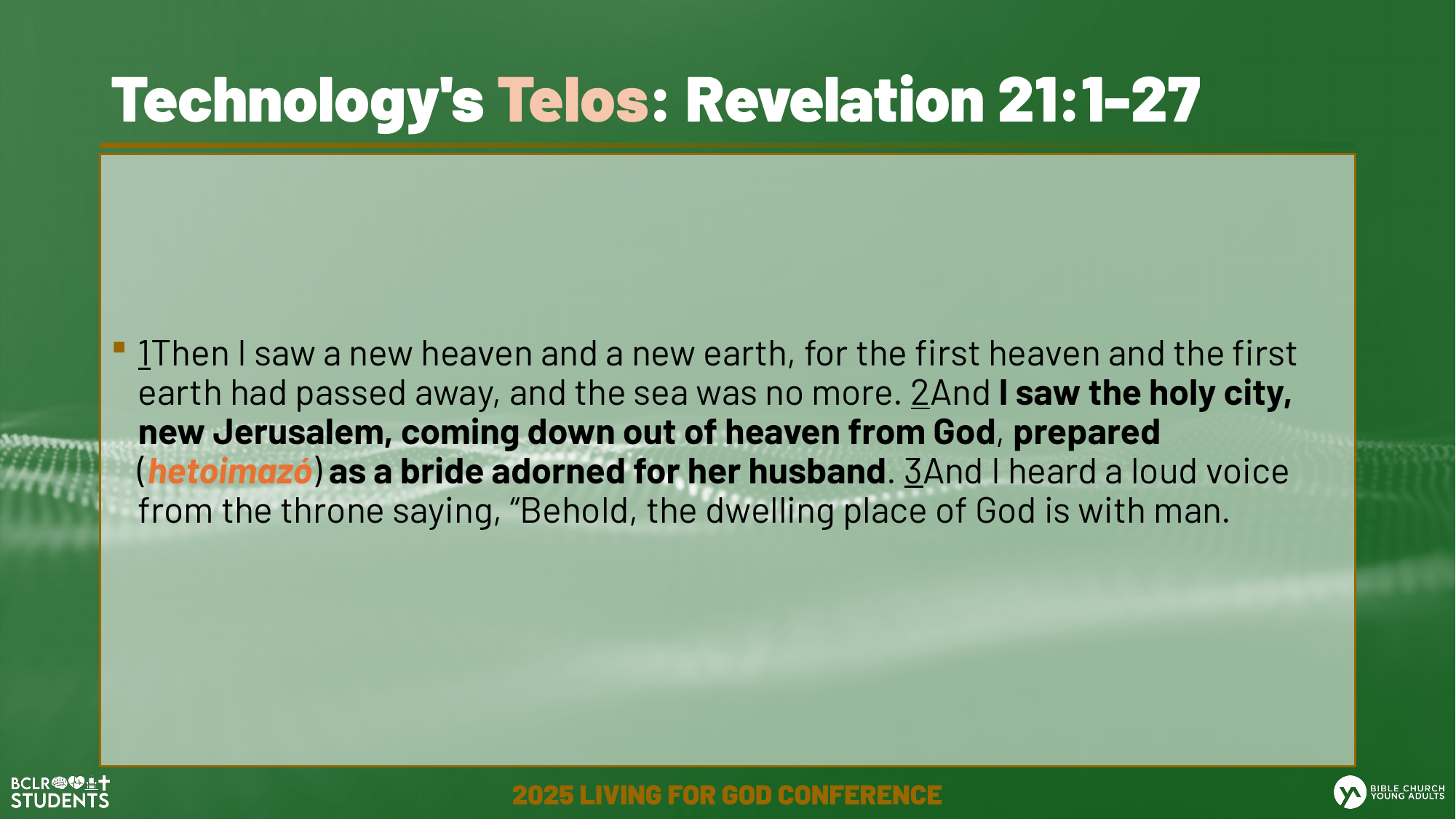

# Technology's Telos: Revelation 21:1-27

1Then I saw a new heaven and a new earth, for the first heaven and the first earth had passed away, and the sea was no more. 2And I saw the holy city, new Jerusalem, coming down out of heaven from God, prepared (hetoimazó) as a bride adorned for her husband. 3And I heard a loud voice from the throne saying, “Behold, the dwelling place of God is with man.